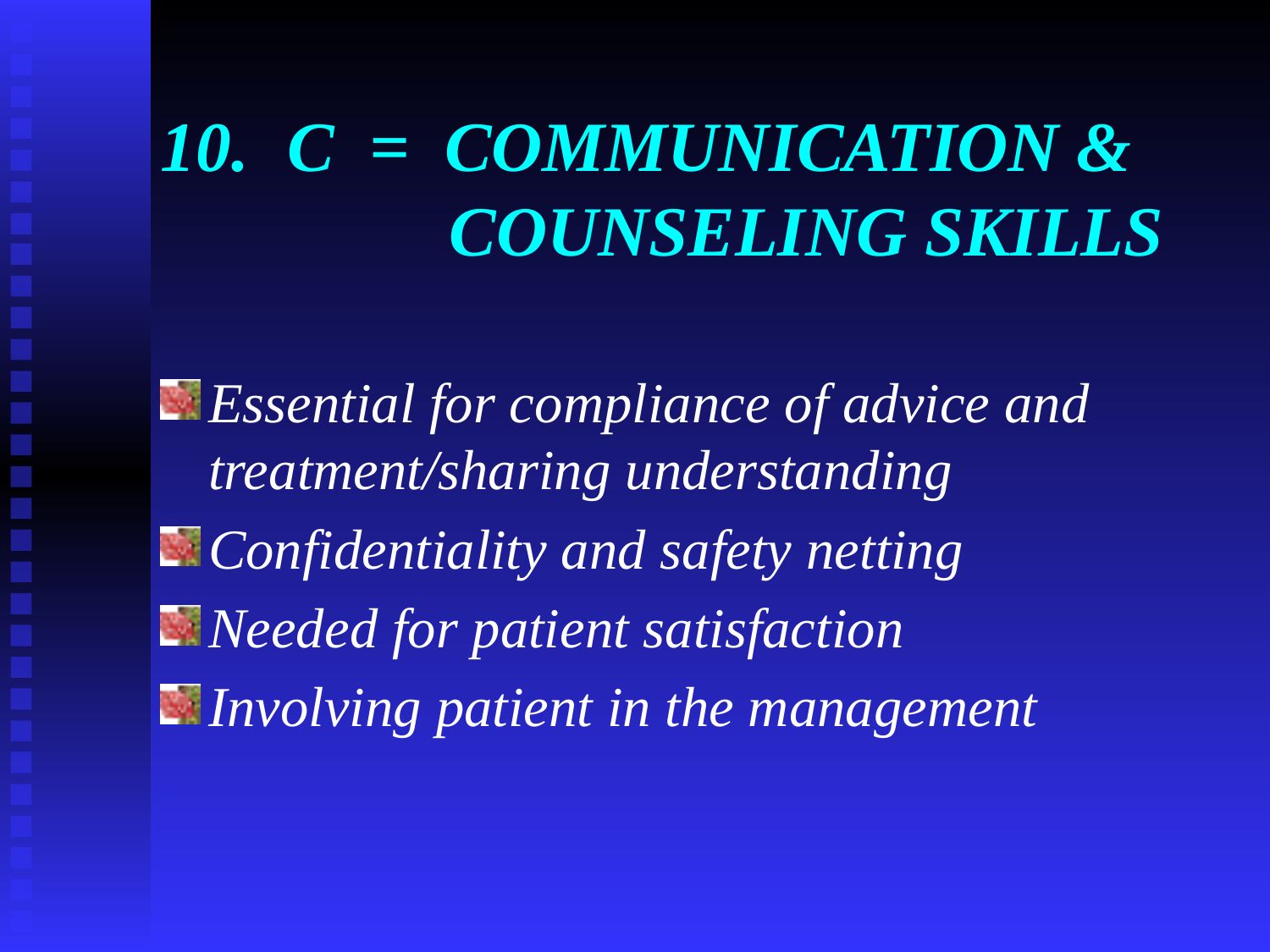

10.	C  =  COMMUNICATION &
		  COUNSELING SKILLS
Essential for compliance of advice and treatment/sharing understanding
Confidentiality and safety netting
Needed for patient satisfaction
Involving patient in the management